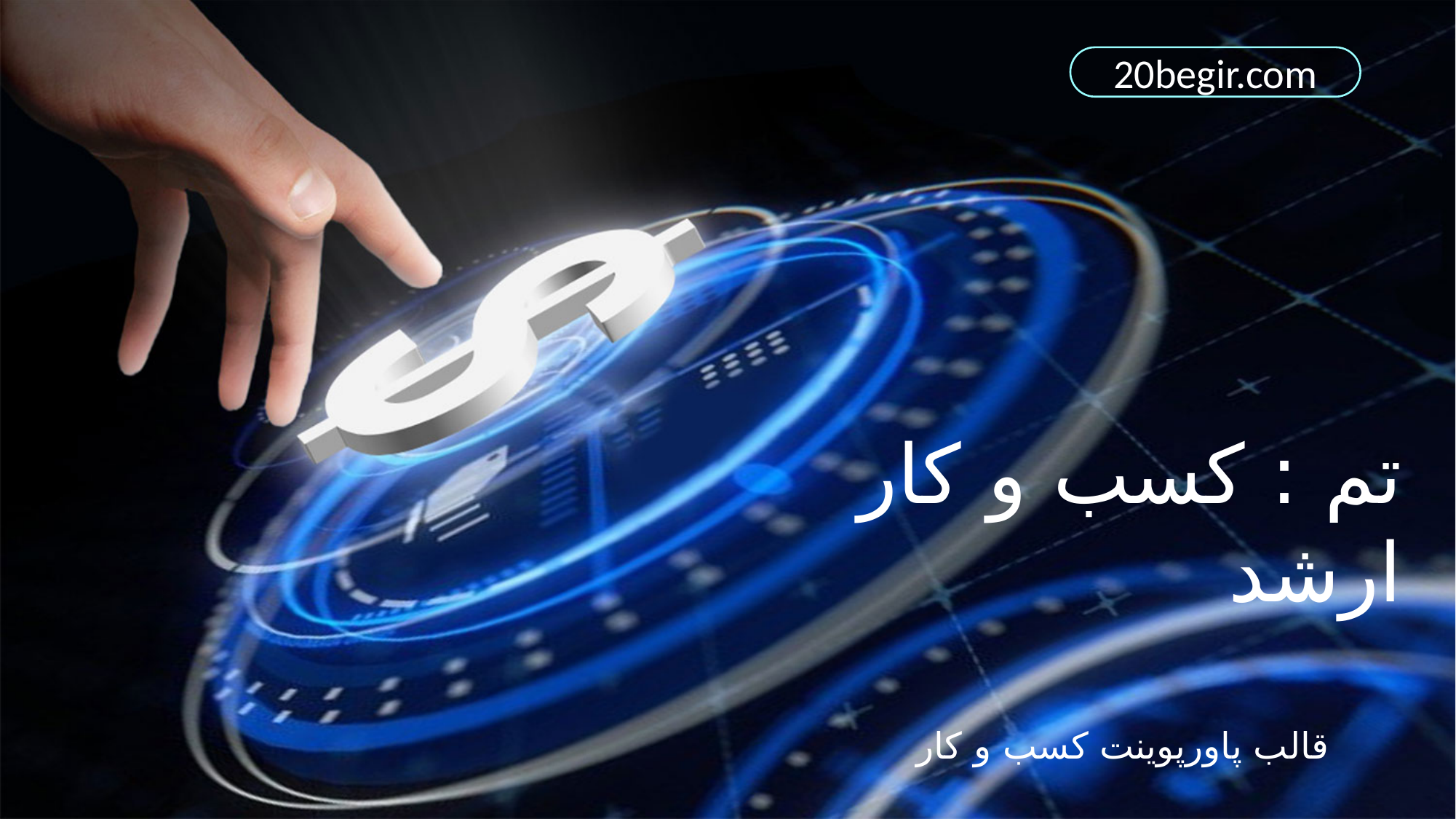

20begir.com
تم : کسب و کار ارشد
قالب پاورپوینت کسب و کار